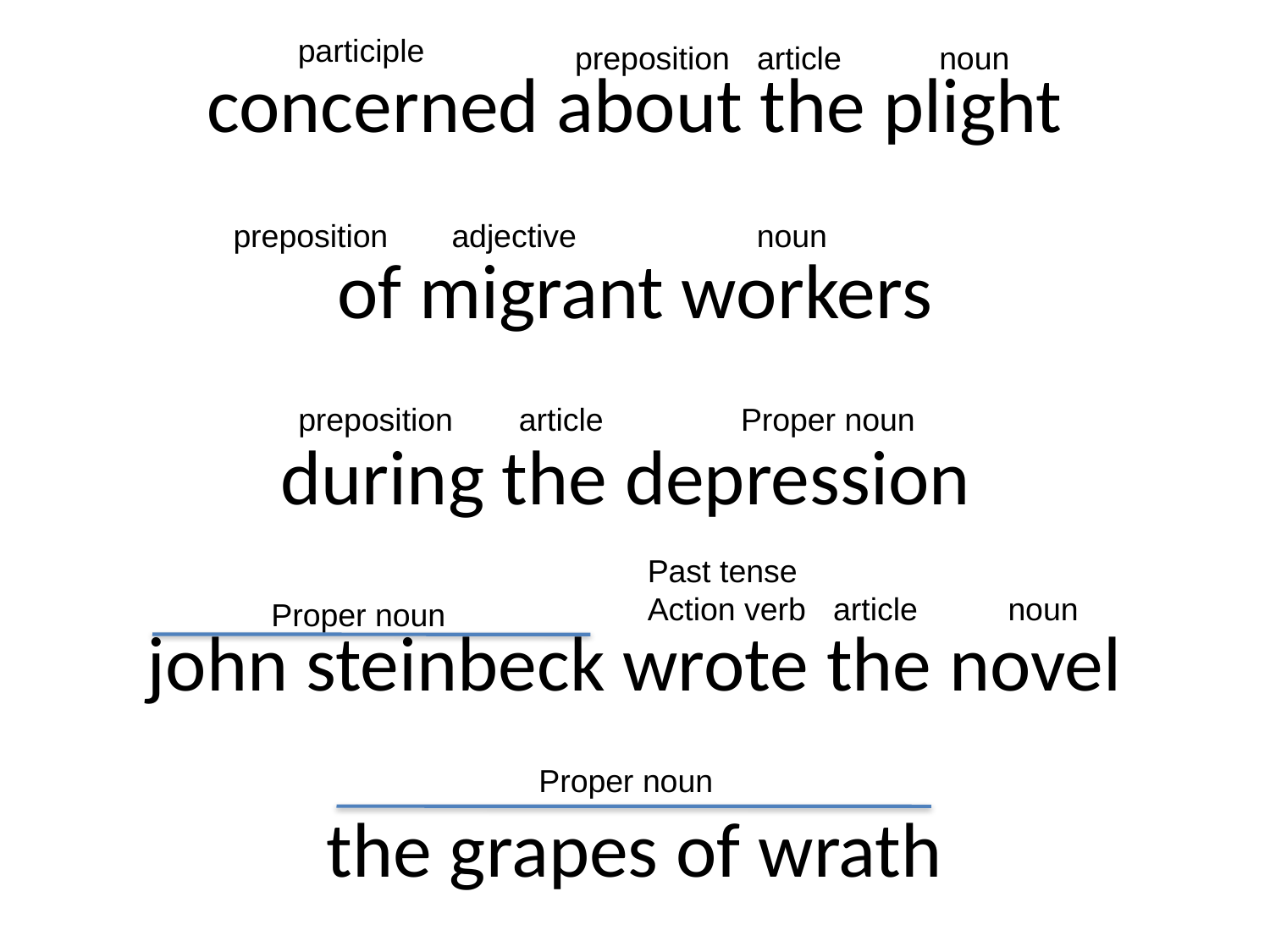

participle
preposition
article
noun
# concerned about the plight of migrant workers during the depression john steinbeck wrote the novel the grapes of wrath
preposition
adjective
noun
preposition
article
Proper noun
Past tense
Action verb
article
noun
Proper noun
Proper noun